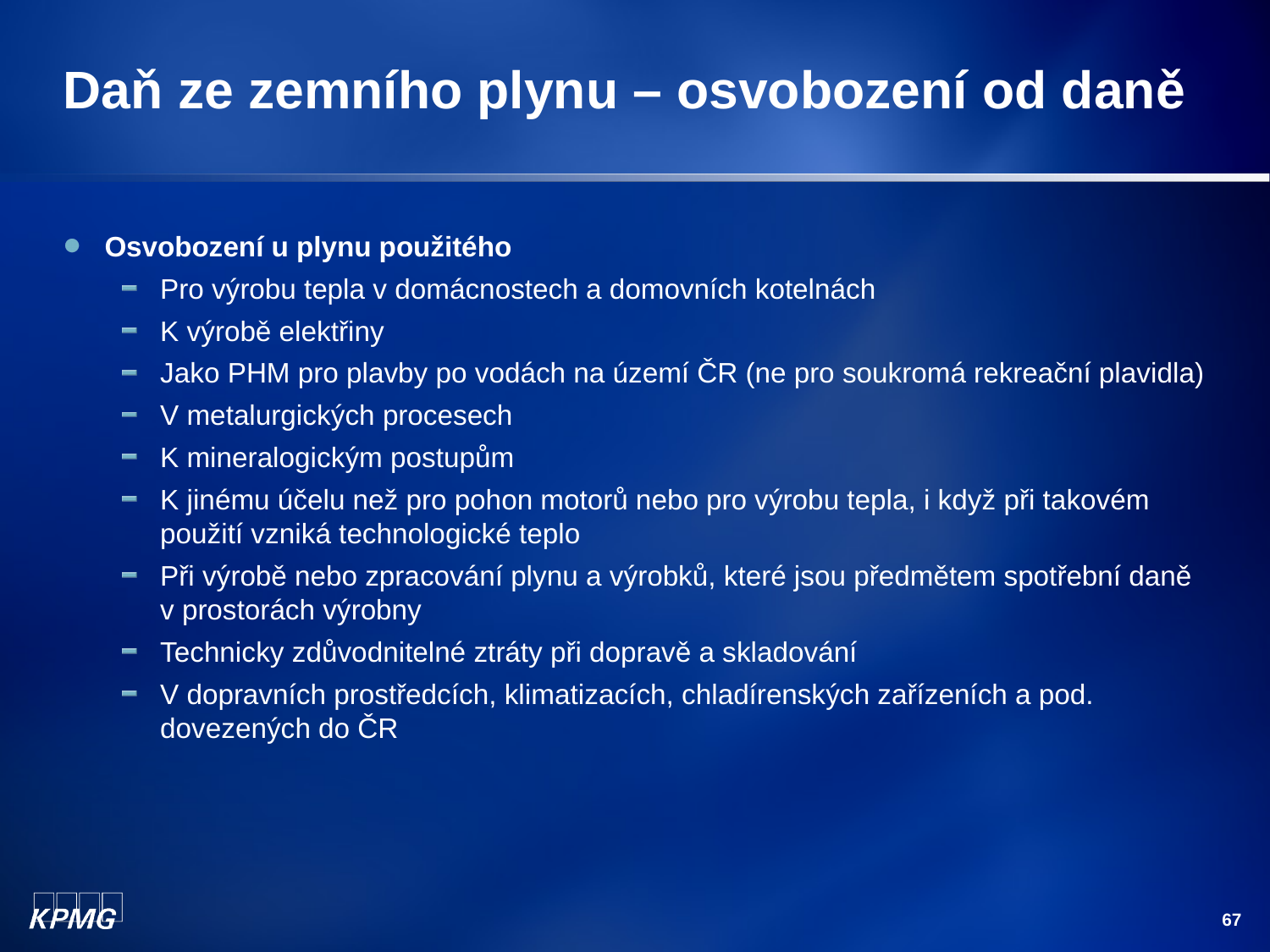

# Daň ze zemního plynu – osvobození od daně
Osvobození u plynu použitého
Pro výrobu tepla v domácnostech a domovních kotelnách
K výrobě elektřiny
Jako PHM pro plavby po vodách na území ČR (ne pro soukromá rekreační plavidla)
V metalurgických procesech
K mineralogickým postupům
K jinému účelu než pro pohon motorů nebo pro výrobu tepla, i když při takovém použití vzniká technologické teplo
Při výrobě nebo zpracování plynu a výrobků, které jsou předmětem spotřební daně v prostorách výrobny
Technicky zdůvodnitelné ztráty při dopravě a skladování
V dopravních prostředcích, klimatizacích, chladírenských zařízeních a pod. dovezených do ČR

67